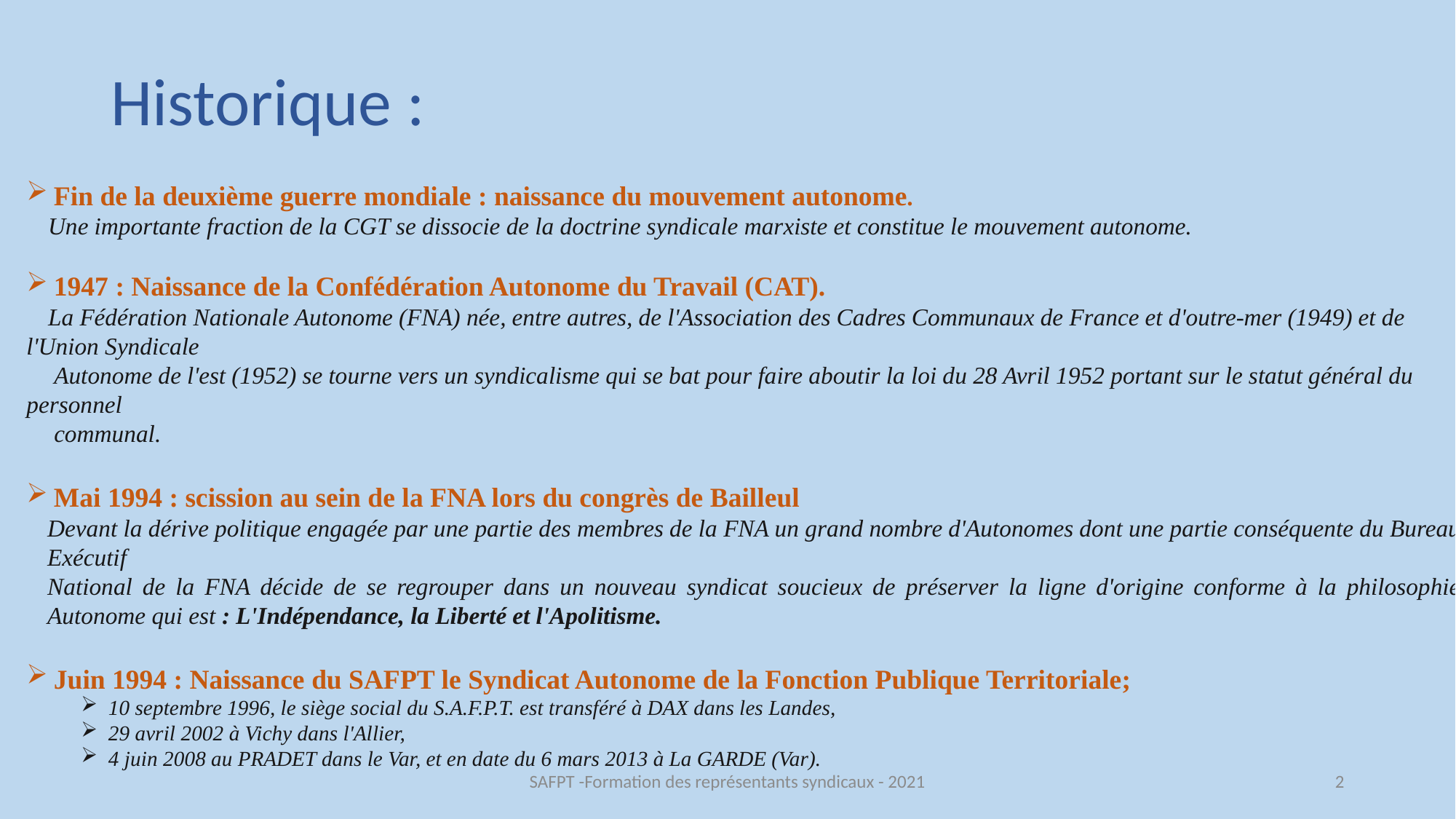

# Historique :

Fin de la deuxième guerre mondiale : naissance du mouvement autonome.
Une importante fraction de la CGT se dissocie de la doctrine syndicale marxiste et constitue le mouvement autonome.

1947 : Naissance de la Confédération Autonome du Travail (CAT).
La Fédération Nationale Autonome (FNA) née, entre autres, de l'Association des Cadres Communaux de France et d'outre-mer (1949) et de l'Union Syndicale
 Autonome de l'est (1952) se tourne vers un syndicalisme qui se bat pour faire aboutir la loi du 28 Avril 1952 portant sur le statut général du personnel
 communal.

Mai 1994 : scission au sein de la FNA lors du congrès de Bailleul
Devant la dérive politique engagée par une partie des membres de la FNA un grand nombre d'Autonomes dont une partie conséquente du Bureau Exécutif
National de la FNA décide de se regrouper dans un nouveau syndicat soucieux de préserver la ligne d'origine conforme à la philosophie Autonome qui est : L'Indépendance, la Liberté et l'Apolitisme.

Juin 1994 : Naissance du SAFPT le Syndicat Autonome de la Fonction Publique Territoriale;
10 septembre 1996, le siège social du S.A.F.P.T. est transféré à DAX dans les Landes,
29 avril 2002 à Vichy dans l'Allier,
4 juin 2008 au PRADET dans le Var, et en date du 6 mars 2013 à La GARDE (Var).
SAFPT -Formation des représentants syndicaux - 2021
2